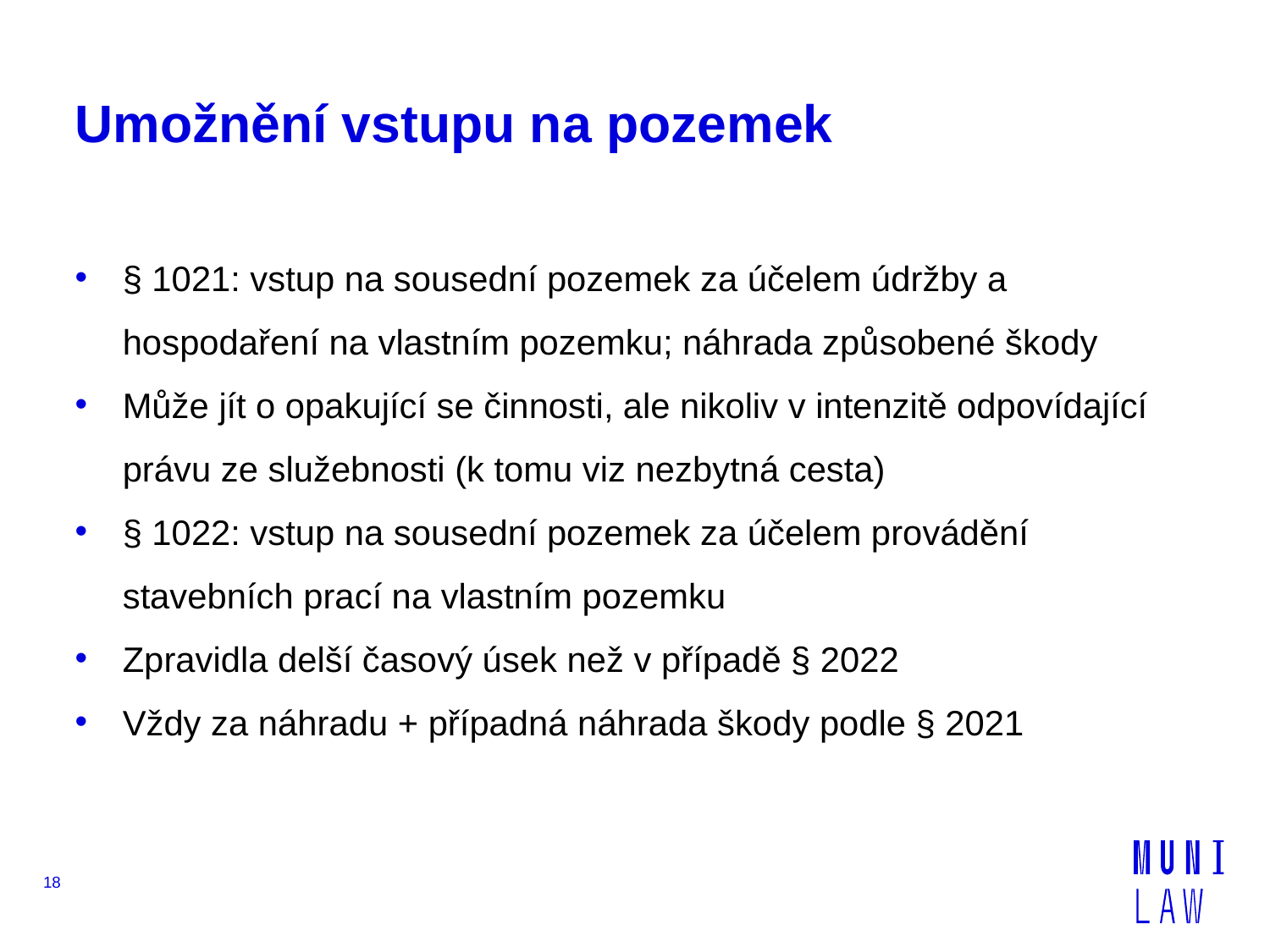

# Umožnění vstupu na pozemek
§ 1021: vstup na sousední pozemek za účelem údržby a hospodaření na vlastním pozemku; náhrada způsobené škody
Může jít o opakující se činnosti, ale nikoliv v intenzitě odpovídající právu ze služebnosti (k tomu viz nezbytná cesta)
§ 1022: vstup na sousední pozemek za účelem provádění stavebních prací na vlastním pozemku
Zpravidla delší časový úsek než v případě § 2022
Vždy za náhradu + případná náhrada škody podle § 2021
18